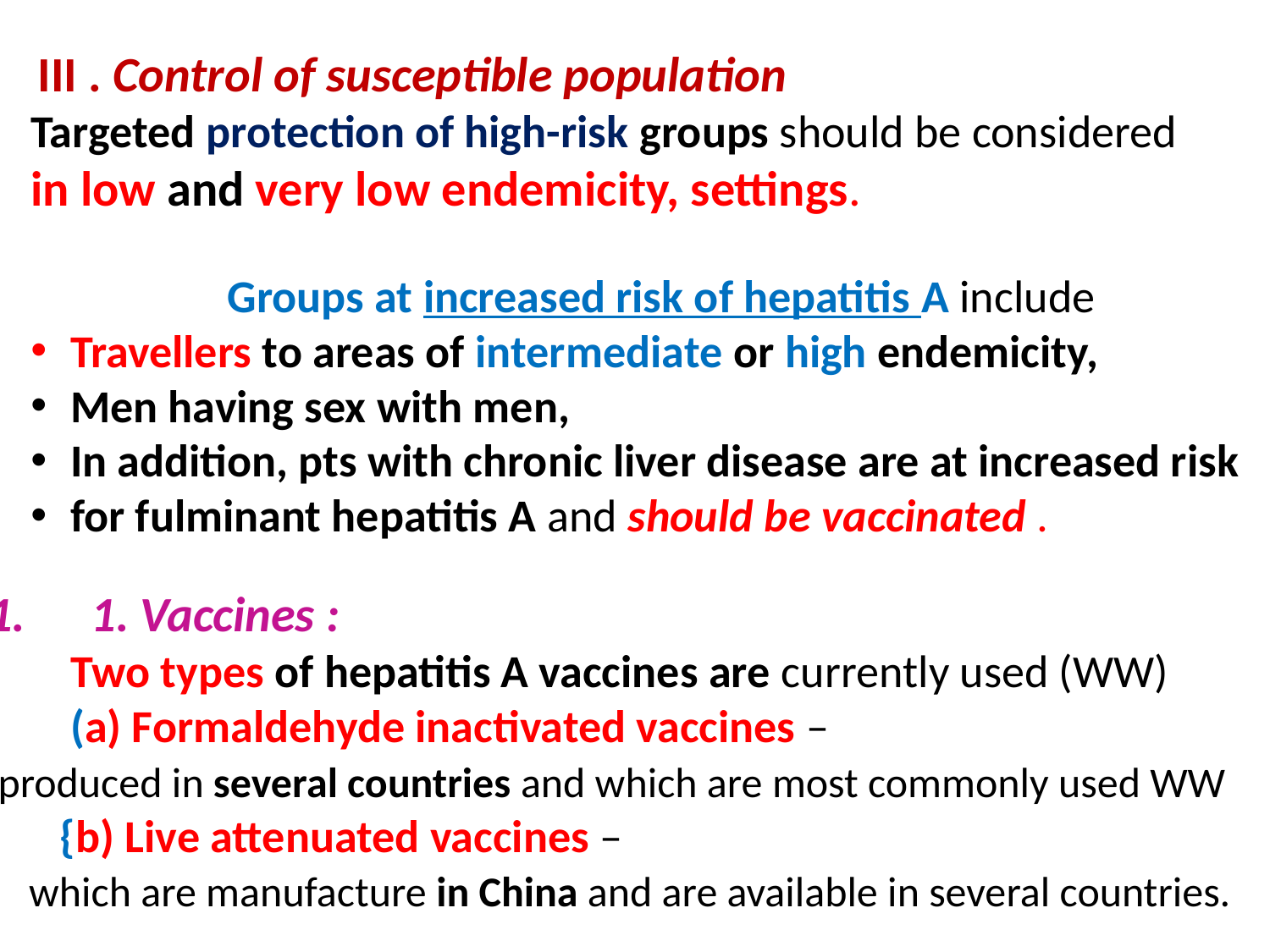

III . Control of susceptible population
Targeted protection of high-risk groups should be considered
in low and very low endemicity, settings.

Groups at increased risk of hepatitis A include
Travellers to areas of intermediate or high endemicity,
Men having sex with men,
In addition, pts with chronic liver disease are at increased risk
for fulminant hepatitis A and should be vaccinated .
     1. Vaccines :
        Two types of hepatitis A vaccines are currently used (WW)
        (a) Formaldehyde inactivated vaccines –
 produced in several countries and which are most commonly used WW
       {b) Live attenuated vaccines –
    which are manufacture in China and are available in several countries.